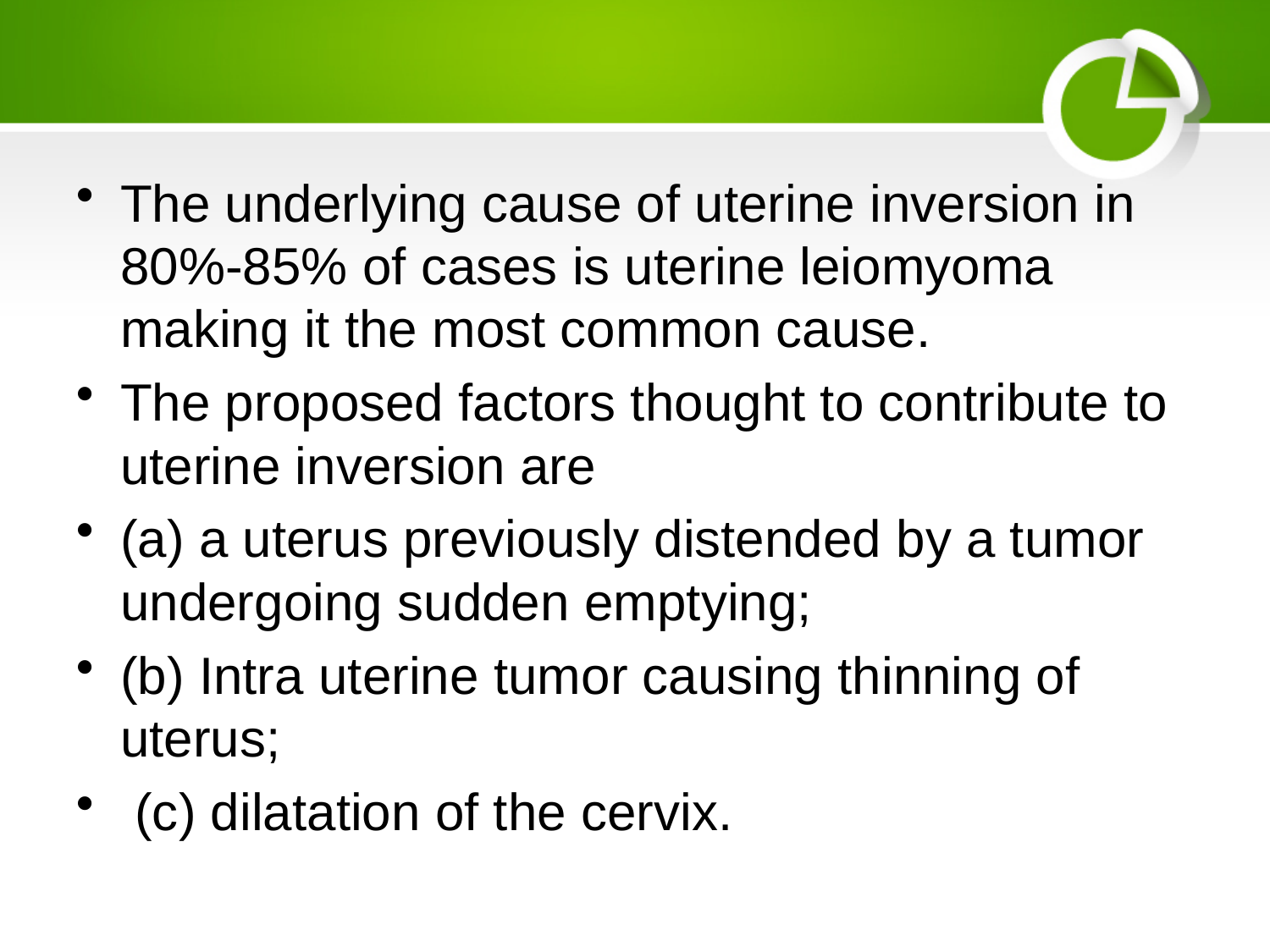

#
The underlying cause of uterine inversion in 80%-85% of cases is uterine leiomyoma making it the most common cause.
The proposed factors thought to contribute to uterine inversion are
(a) a uterus previously distended by a tumor undergoing sudden emptying;
(b) Intra uterine tumor causing thinning of uterus;
 (c) dilatation of the cervix.